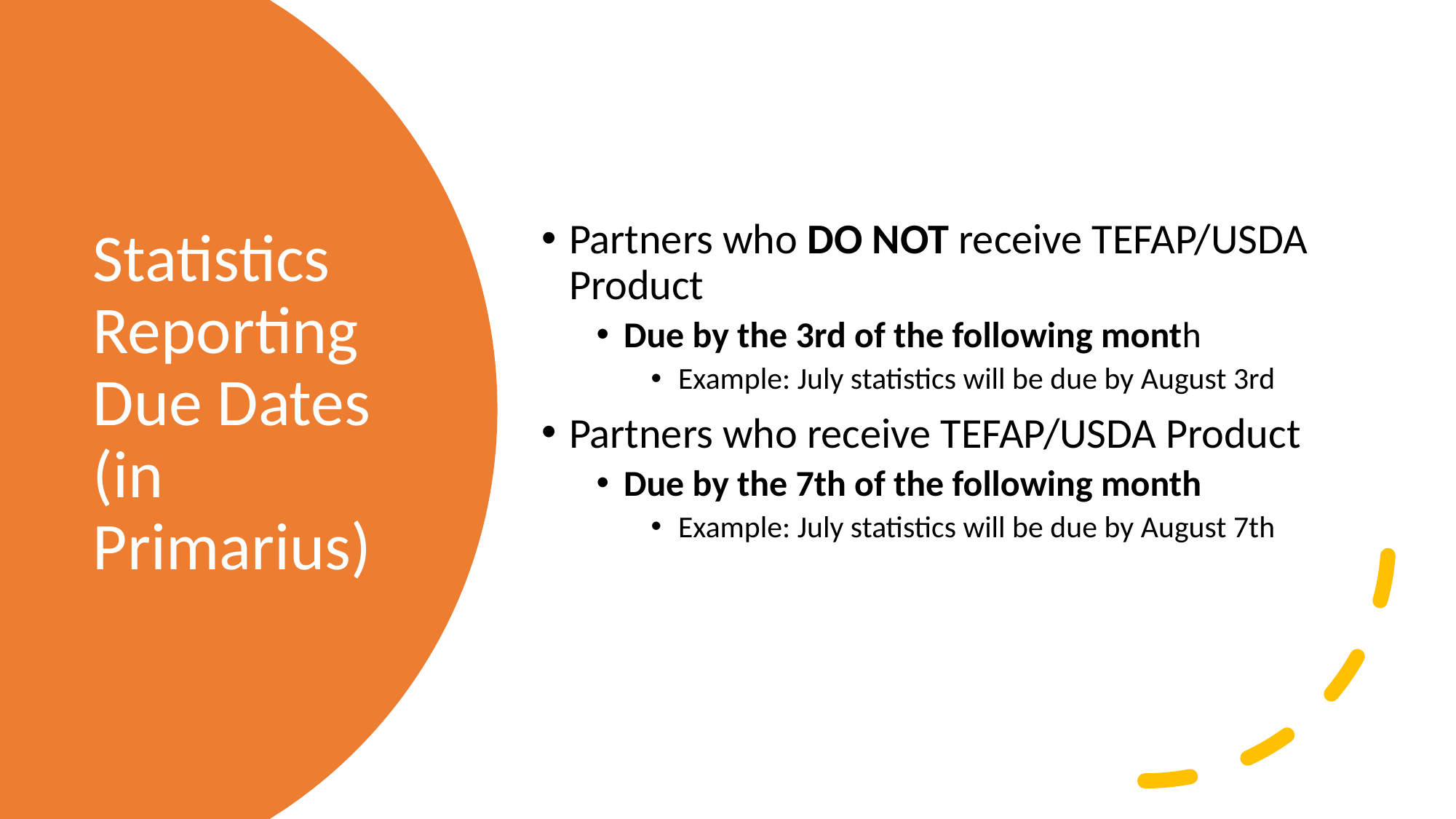

Partners who DO NOT receive TEFAP/USDA Product
Due by the 3rd of the following month
Example: July statistics will be due by August 3rd
Partners who receive TEFAP/USDA Product
Due by the 7th of the following month
Example: July statistics will be due by August 7th

# Statistics Reporting Due Dates (in Primarius)